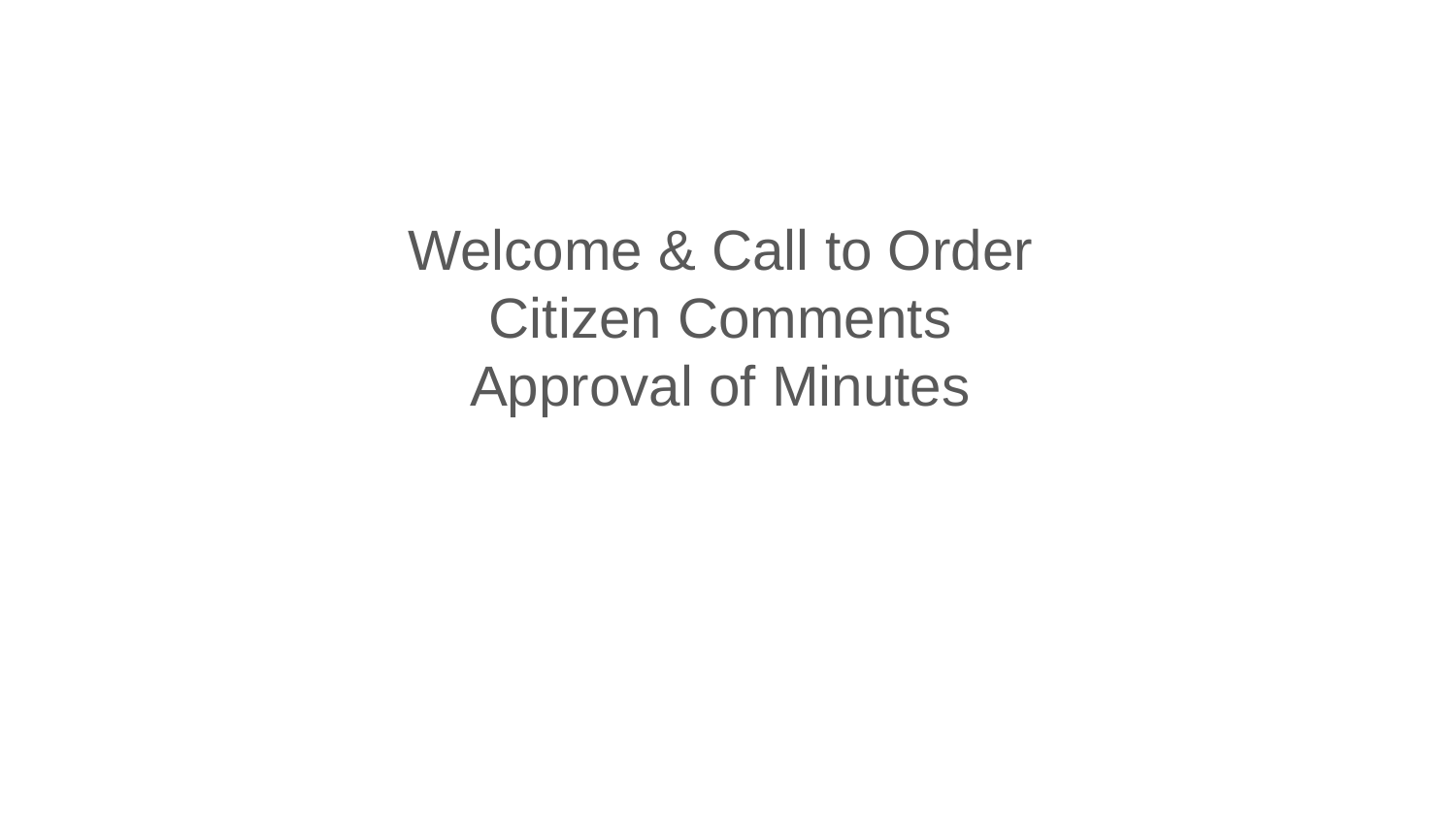

Welcome & Call to Order
Citizen Comments
Approval of Minutes